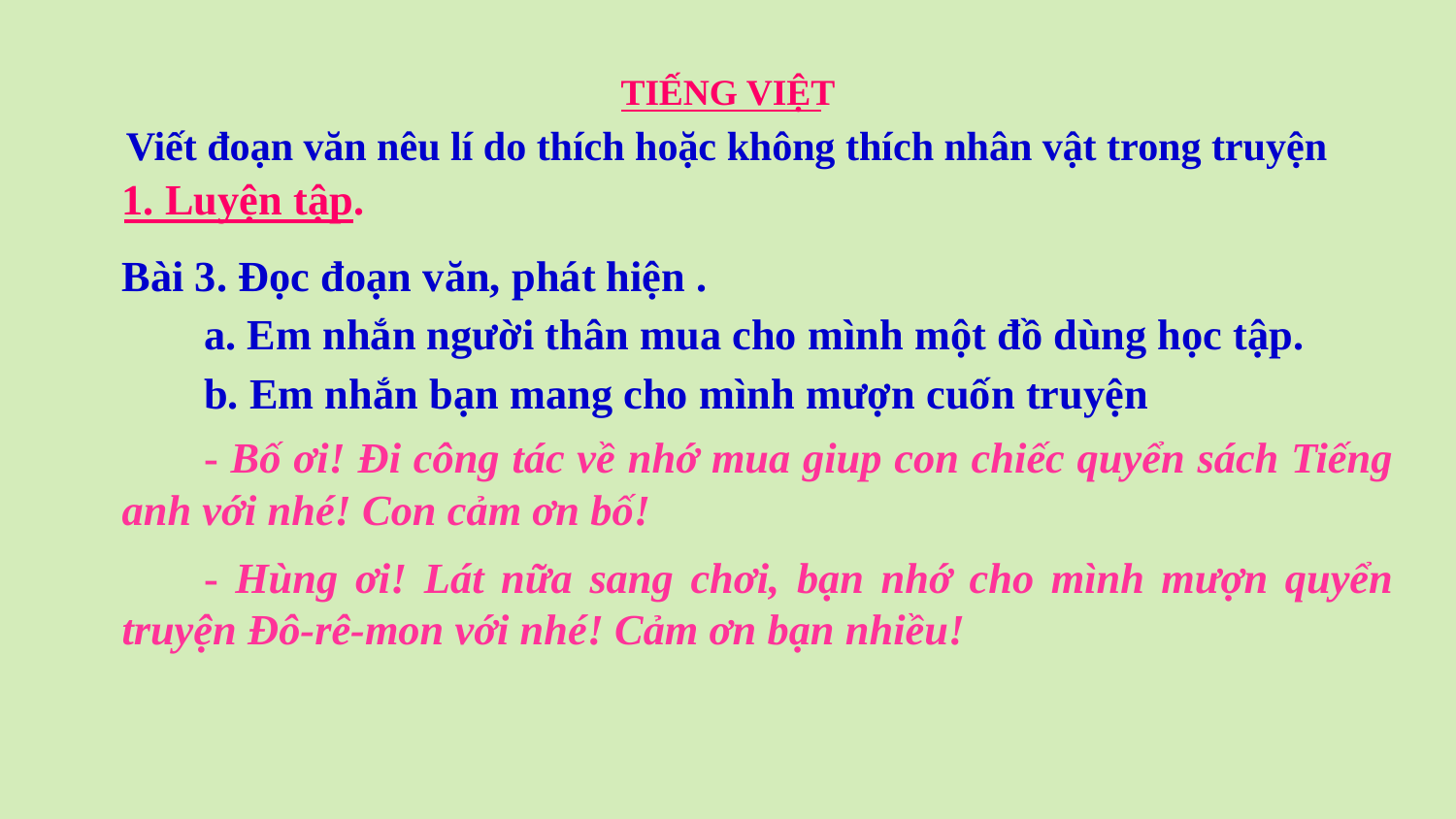

TIẾNG VIỆT
Viết đoạn văn nêu lí do thích hoặc không thích nhân vật trong truyện
1. Luyện tập.
Bài 3. Đọc đoạn văn, phát hiện .
a. Em nhắn người thân mua cho mình một đồ dùng học tập.
b. Em nhắn bạn mang cho mình mượn cuốn truyện
- Bố ơi! Đi công tác về nhớ mua giup con chiếc quyển sách Tiếng anh với nhé! Con cảm ơn bố!
- Hùng ơi! Lát nữa sang chơi, bạn nhớ cho mình mượn quyển truyện Đô-rê-mon với nhé! Cảm ơn bạn nhiều!